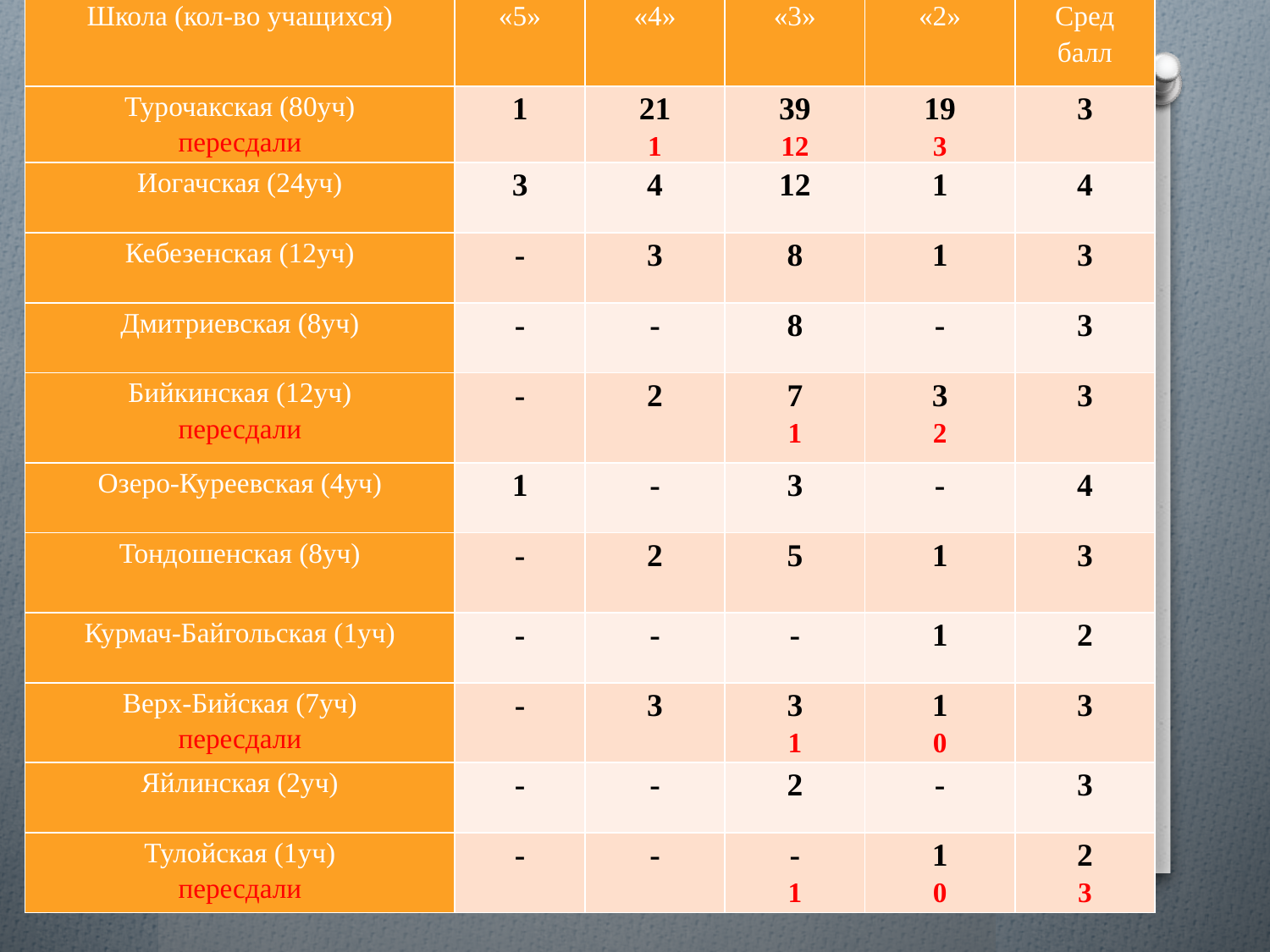

| Школа (кол-во учащихся) | «5» | «4» | «3» | «2» | Сред балл |
| --- | --- | --- | --- | --- | --- |
| Турочакская (80уч) пересдали | 1 | 21 1 | 39 12 | 19 3 | 3 |
| Иогачская (24уч) | 3 | 4 | 12 | 1 | 4 |
| Кебезенская (12уч) | - | 3 | 8 | 1 | 3 |
| Дмитриевская (8уч) | - | - | 8 | - | 3 |
| Бийкинская (12уч) пересдали | - | 2 | 7 1 | 3 2 | 3 |
| Озеро-Куреевская (4уч) | 1 | - | 3 | - | 4 |
| Тондошенская (8уч) | - | 2 | 5 | 1 | 3 |
| Курмач-Байгольская (1уч) | - | - | - | 1 | 2 |
| Верх-Бийская (7уч) пересдали | - | 3 | 3 1 | 1 0 | 3 |
| Яйлинская (2уч) | - | - | 2 | - | 3 |
| Тулойская (1уч) пересдали | - | - | - 1 | 1 0 | 2 3 |

Средний балл по району: 3